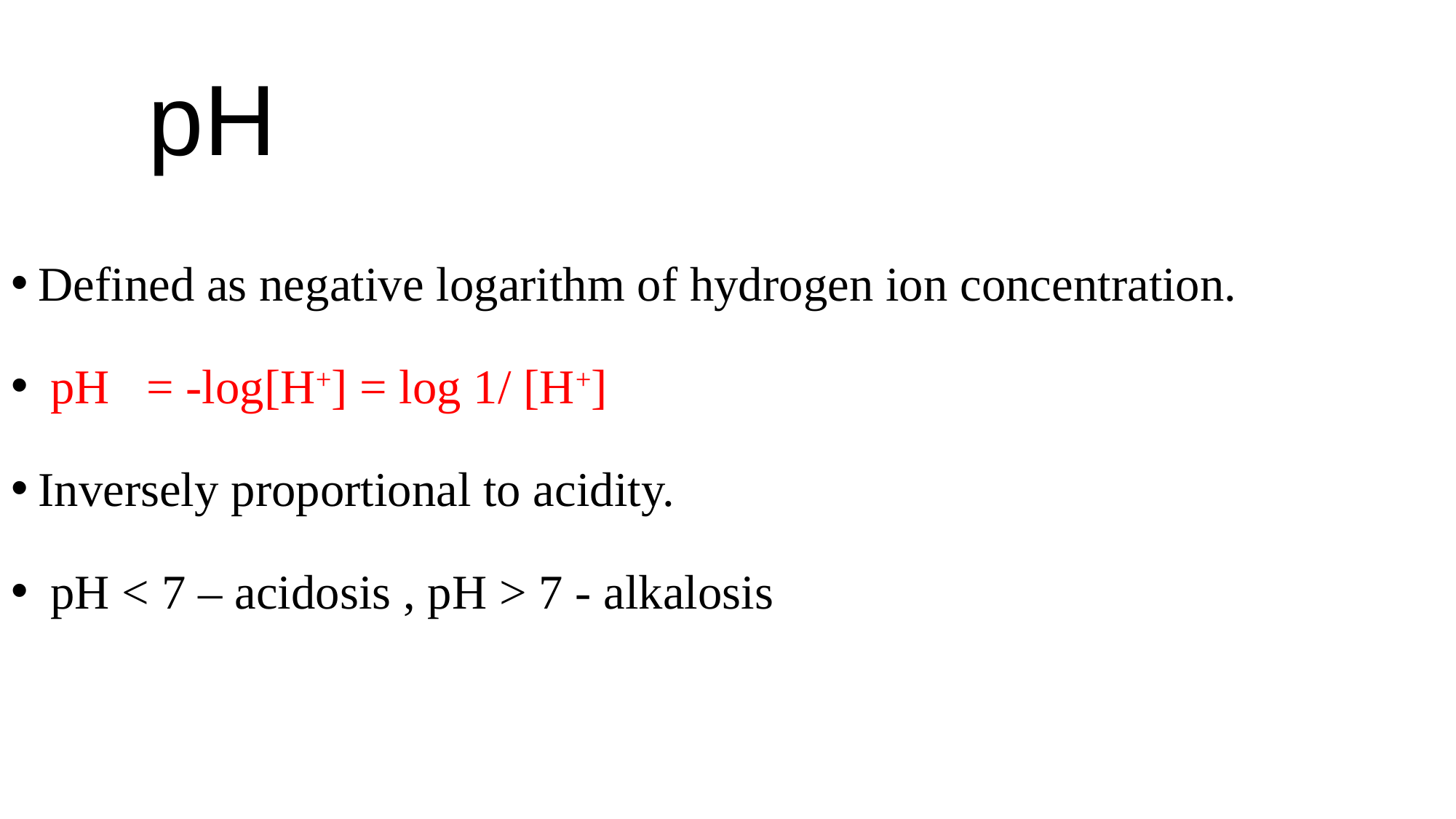

# pH
Defined as negative logarithm of hydrogen ion concentration.
 pH   = -log[H+] = log 1/ [H+]
Inversely proportional to acidity.
 pH < 7 – acidosis , pH > 7 - alkalosis